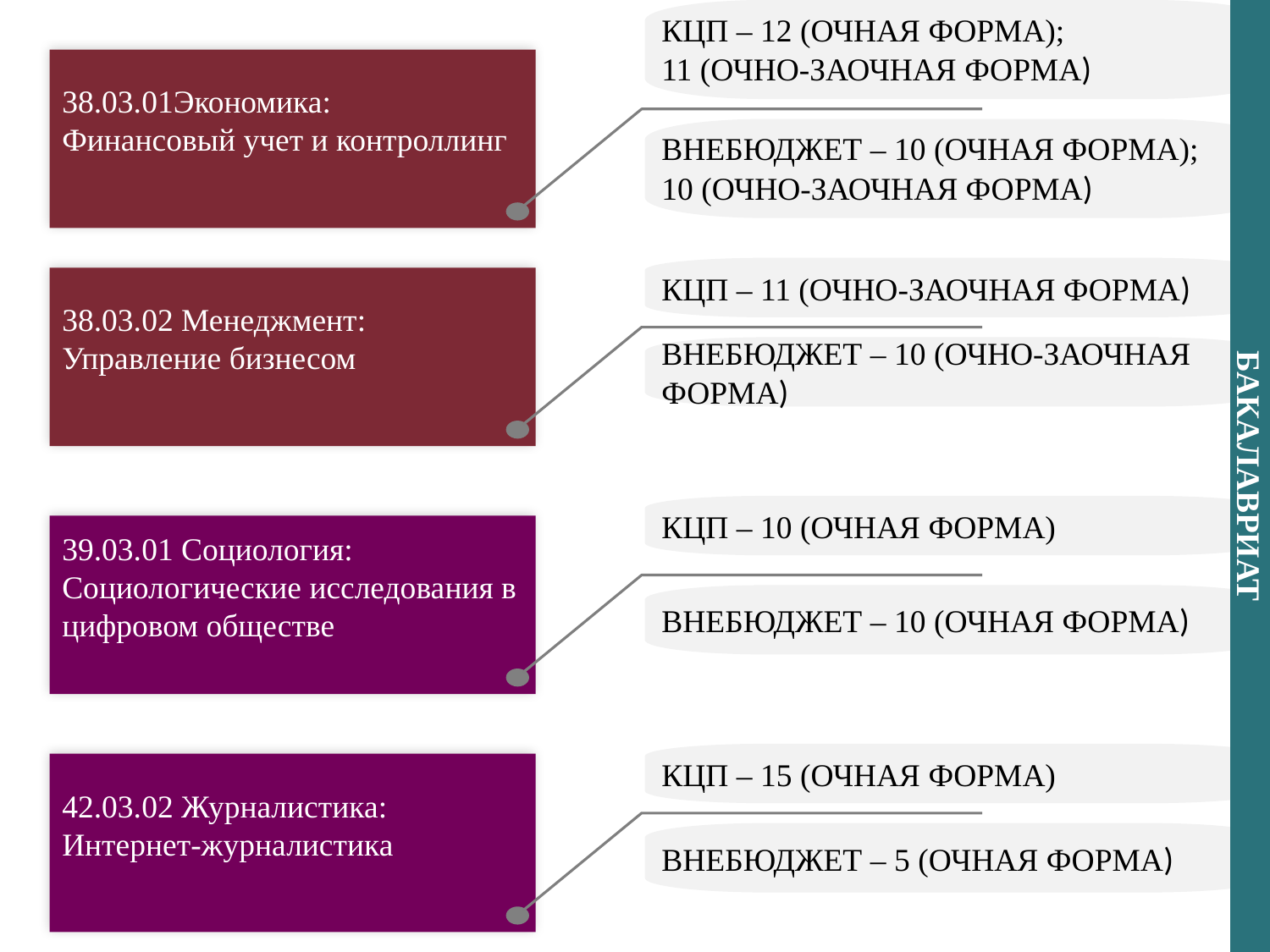

БАКАЛАВРИАТ

КЦП – 12 (ОЧНАЯ ФОРМА);
11 (ОЧНО-ЗАОЧНАЯ ФОРМА)

38.03.01Экономика:
Финансовый учет и контроллинг

ВНЕБЮДЖЕТ – 10 (ОЧНАЯ ФОРМА);
10 (ОЧНО-ЗАОЧНАЯ ФОРМА)

КЦП – 11 (ОЧНО-ЗАОЧНАЯ ФОРМА)
38.03.02 Менеджмент:
Управление бизнесом

ВНЕБЮДЖЕТ – 10 (ОЧНО-ЗАОЧНАЯ ФОРМА)
КЦП – 10 (ОЧНАЯ ФОРМА)
39.03.01 Социология:
Социологические исследования в цифровом обществе

ВНЕБЮДЖЕТ – 10 (ОЧНАЯ ФОРМА)
КЦП – 15 (ОЧНАЯ ФОРМА)
42.03.02 Журналистика:
Интернет-журналистика

ВНЕБЮДЖЕТ – 5 (ОЧНАЯ ФОРМА)